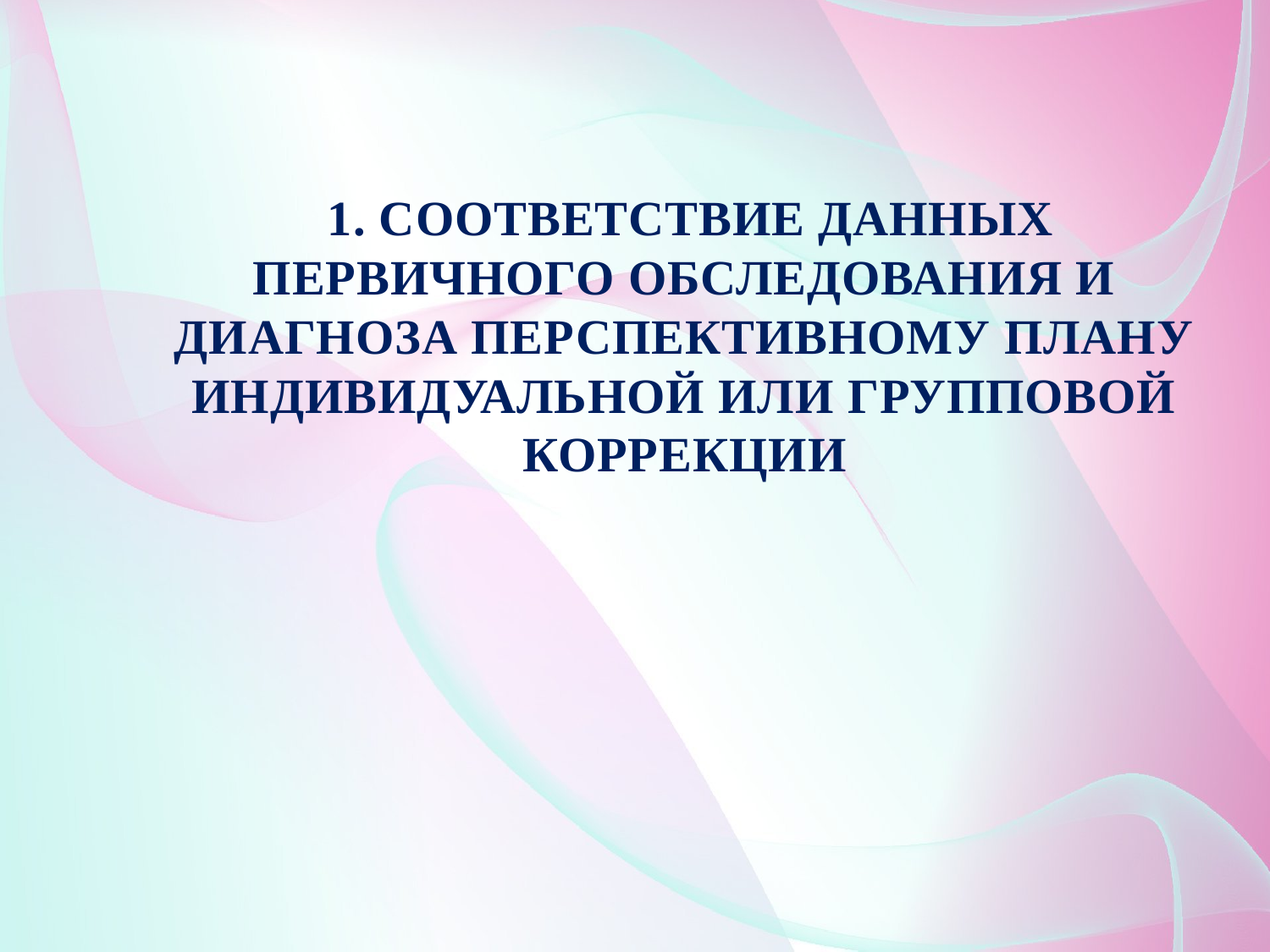

1. СООТВЕТСТВИЕ ДАННЫХ ПЕРВИЧНОГО ОБСЛЕДОВАНИЯ И ДИАГНОЗА ПЕРСПЕКТИВНОМУ ПЛАНУ ИНДИВИДУАЛЬНОЙ ИЛИ ГРУППОВОЙ КОРРЕКЦИИ